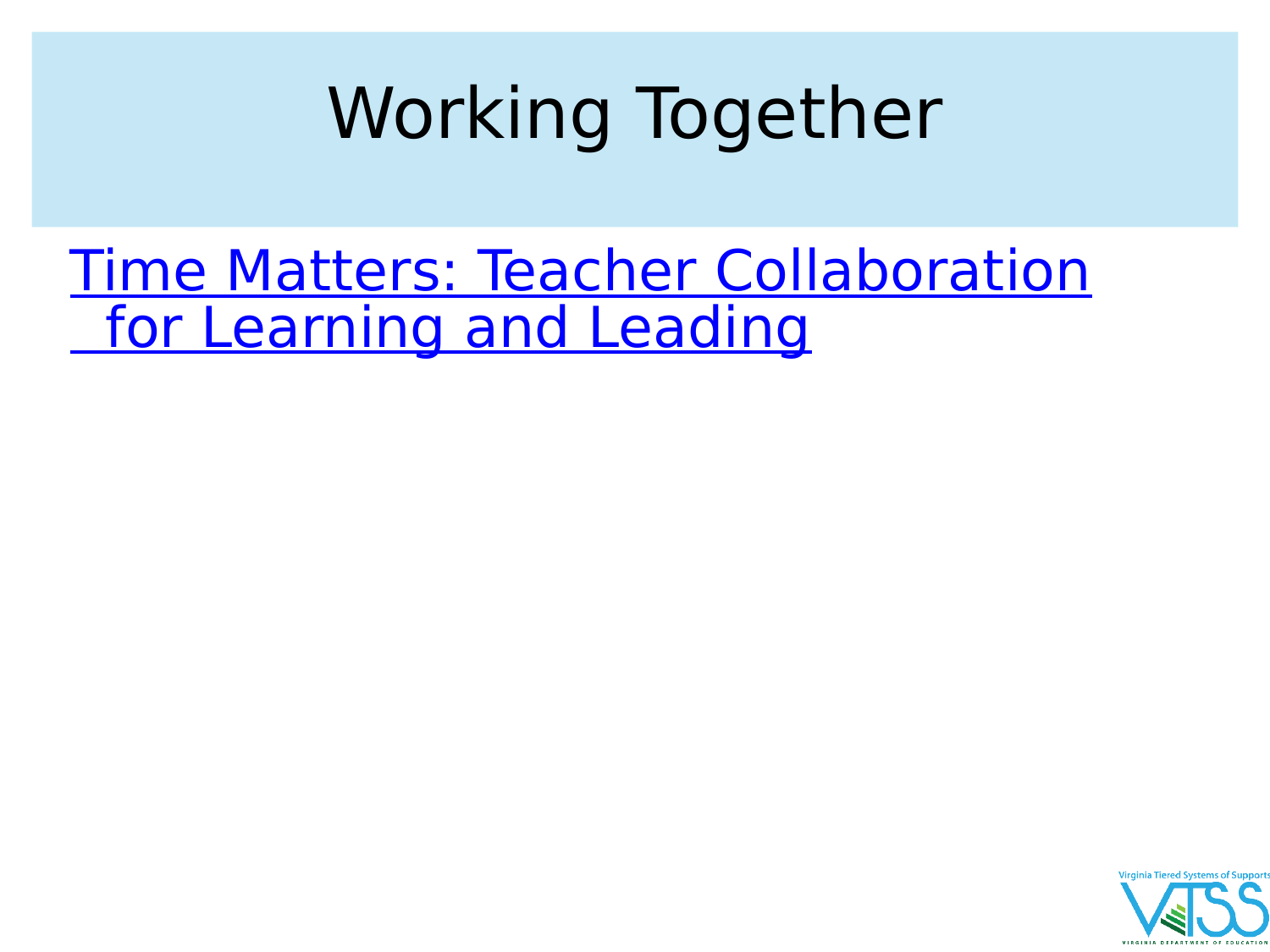

# Working Together
Time Matters: Teacher Collaboration  for Learning and Leading